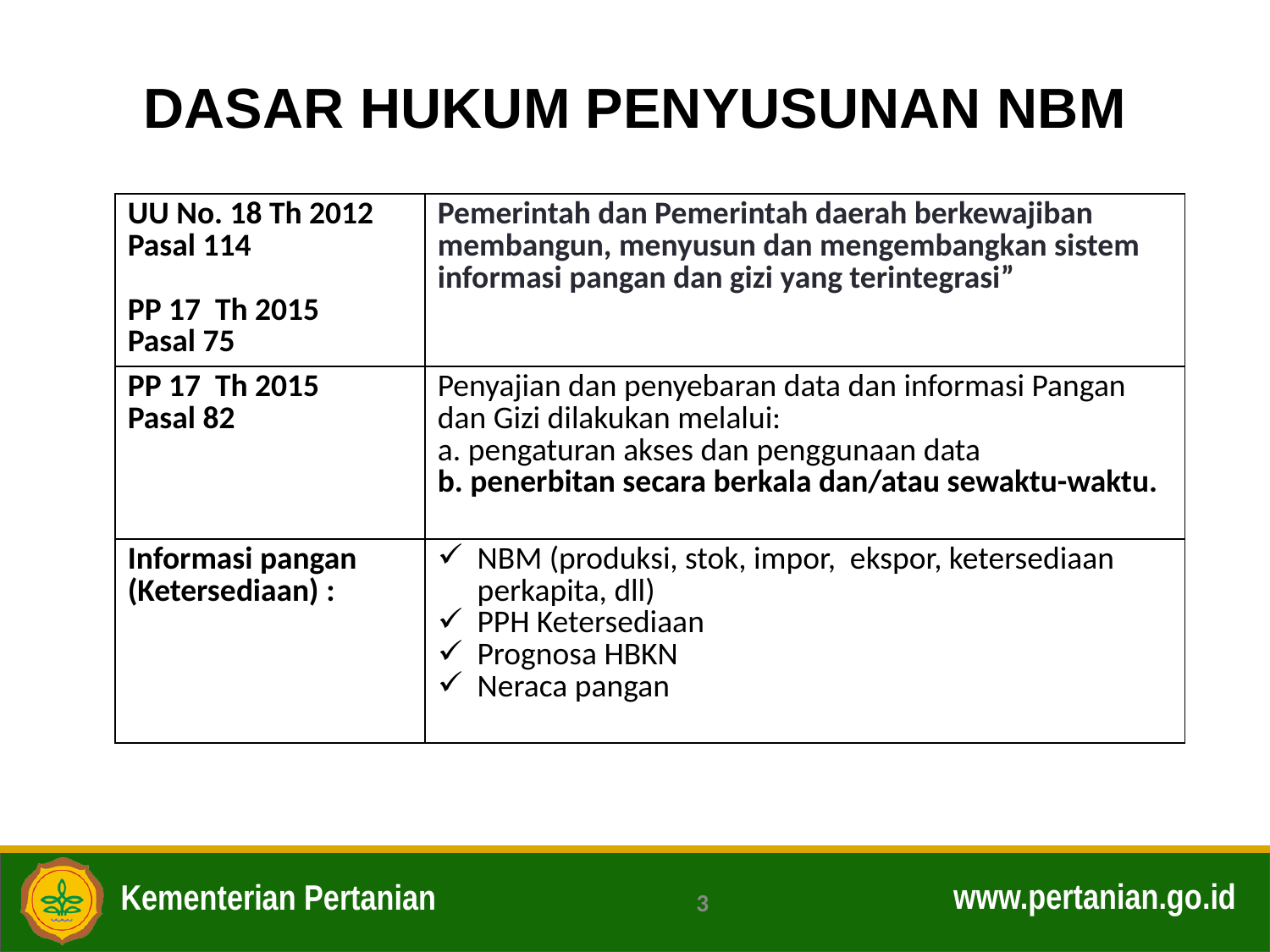

DASAR HUKUM PENYUSUNAN NBM
| UU No. 18 Th 2012 Pasal 114 PP 17 Th 2015 Pasal 75 | Pemerintah dan Pemerintah daerah berkewajiban membangun, menyusun dan mengembangkan sistem informasi pangan dan gizi yang terintegrasi” |
| --- | --- |
| PP 17 Th 2015 Pasal 82 | Penyajian dan penyebaran data dan informasi Pangan dan Gizi dilakukan melalui: a. pengaturan akses dan penggunaan data b. penerbitan secara berkala dan/atau sewaktu-waktu. |
| Informasi pangan (Ketersediaan) : | NBM (produksi, stok, impor, ekspor, ketersediaan perkapita, dll) PPH Ketersediaan Prognosa HBKN Neraca pangan |
3